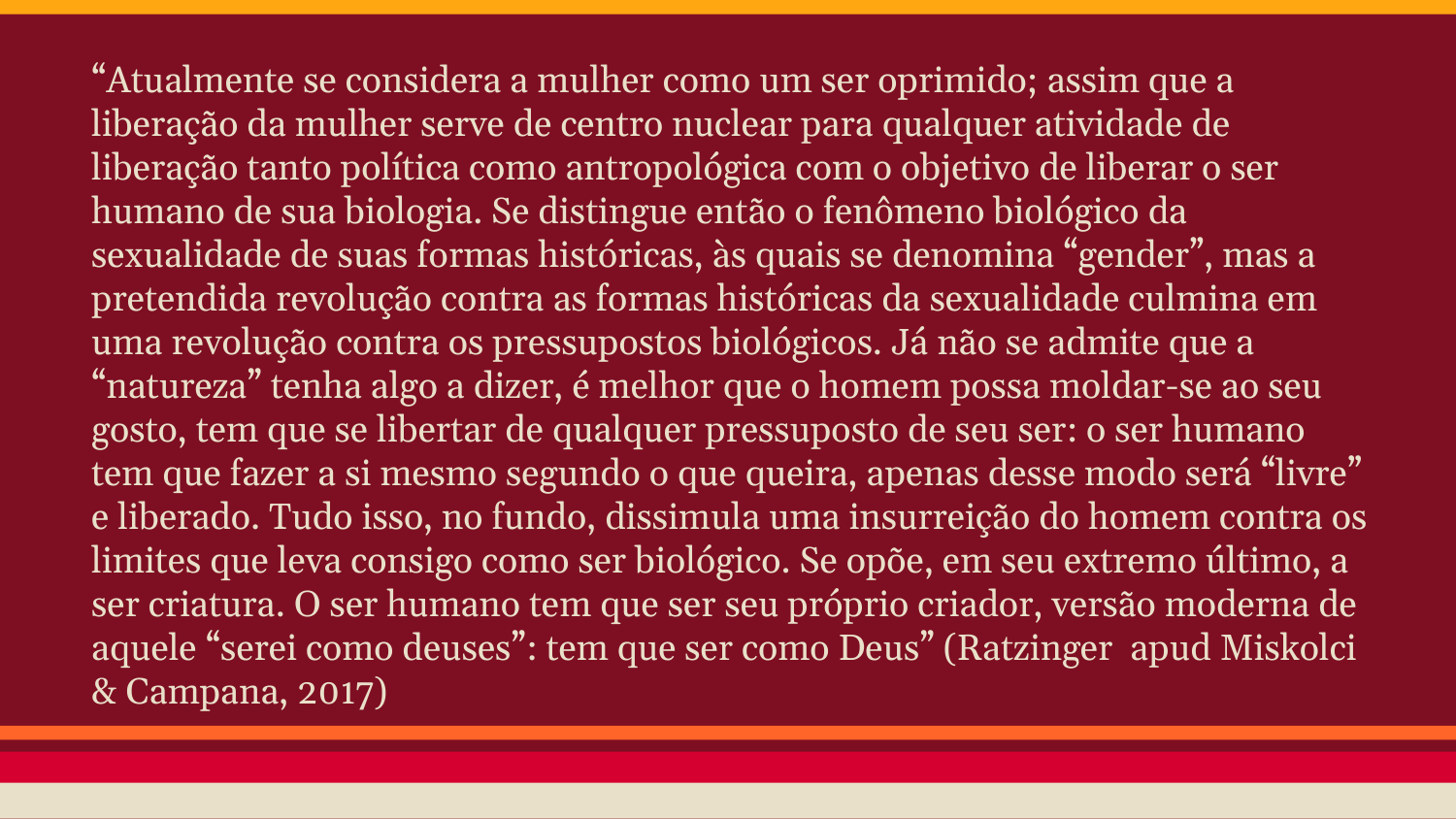

“Atualmente se considera a mulher como um ser oprimido; assim que a liberação da mulher serve de centro nuclear para qualquer atividade de liberação tanto política como antropológica com o objetivo de liberar o ser humano de sua biologia. Se distingue então o fenômeno biológico da sexualidade de suas formas históricas, às quais se denomina “gender”, mas a pretendida revolução contra as formas históricas da sexualidade culmina em uma revolução contra os pressupostos biológicos. Já não se admite que a “natureza” tenha algo a dizer, é melhor que o homem possa moldar-se ao seu gosto, tem que se libertar de qualquer pressuposto de seu ser: o ser humano tem que fazer a si mesmo segundo o que queira, apenas desse modo será “livre” e liberado. Tudo isso, no fundo, dissimula uma insurreição do homem contra os limites que leva consigo como ser biológico. Se opõe, em seu extremo último, a ser criatura. O ser humano tem que ser seu próprio criador, versão moderna de aquele “serei como deuses”: tem que ser como Deus” (Ratzinger  apud Miskolci & Campana, 2017)